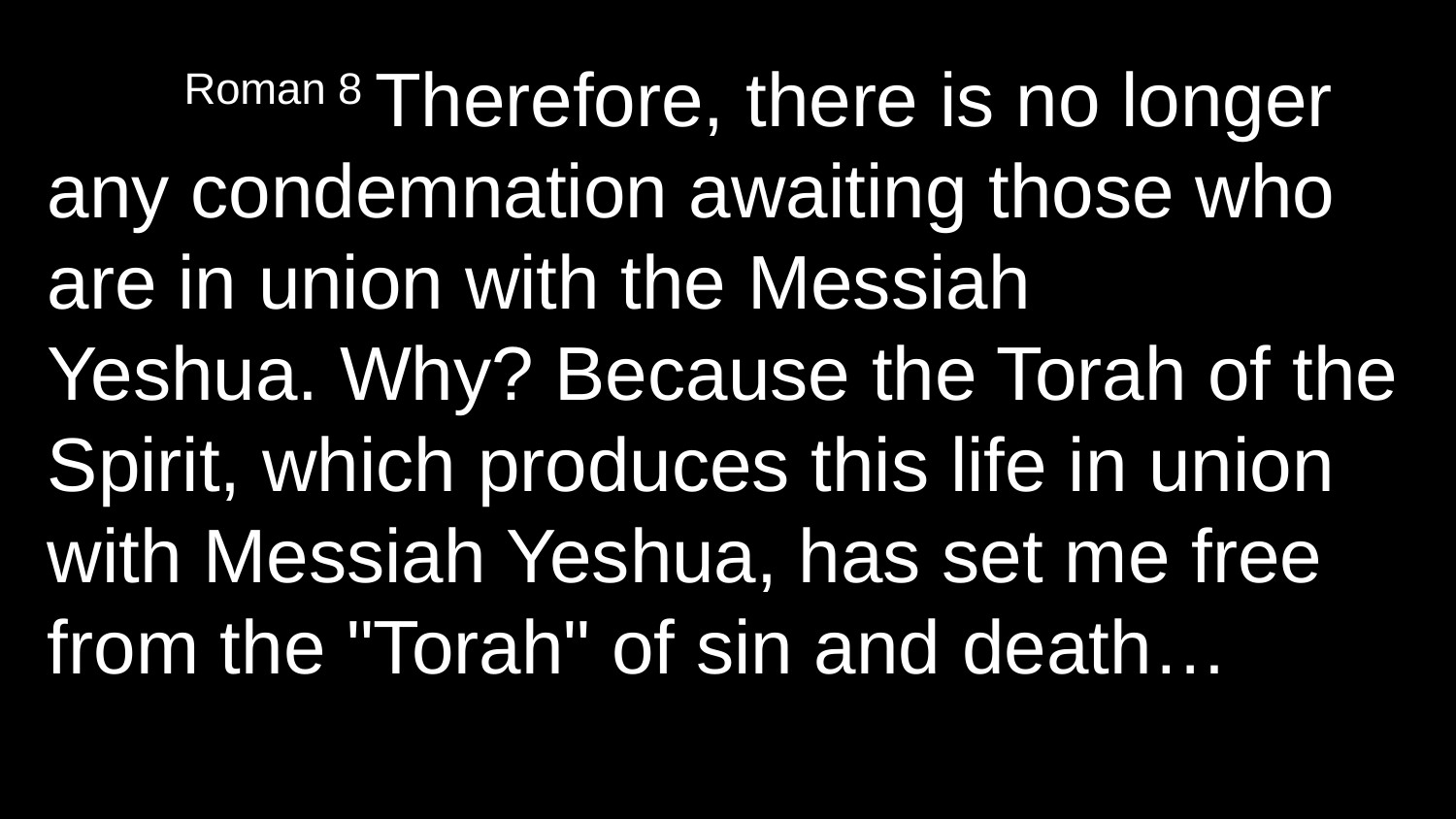

Roman 8 Therefore, there is no longer any condemnation awaiting those who are in union with the Messiah Yeshua. Why? Because the Torah of the Spirit, which produces this life in union with Messiah Yeshua, has set me free from the "Torah" of sin and death…